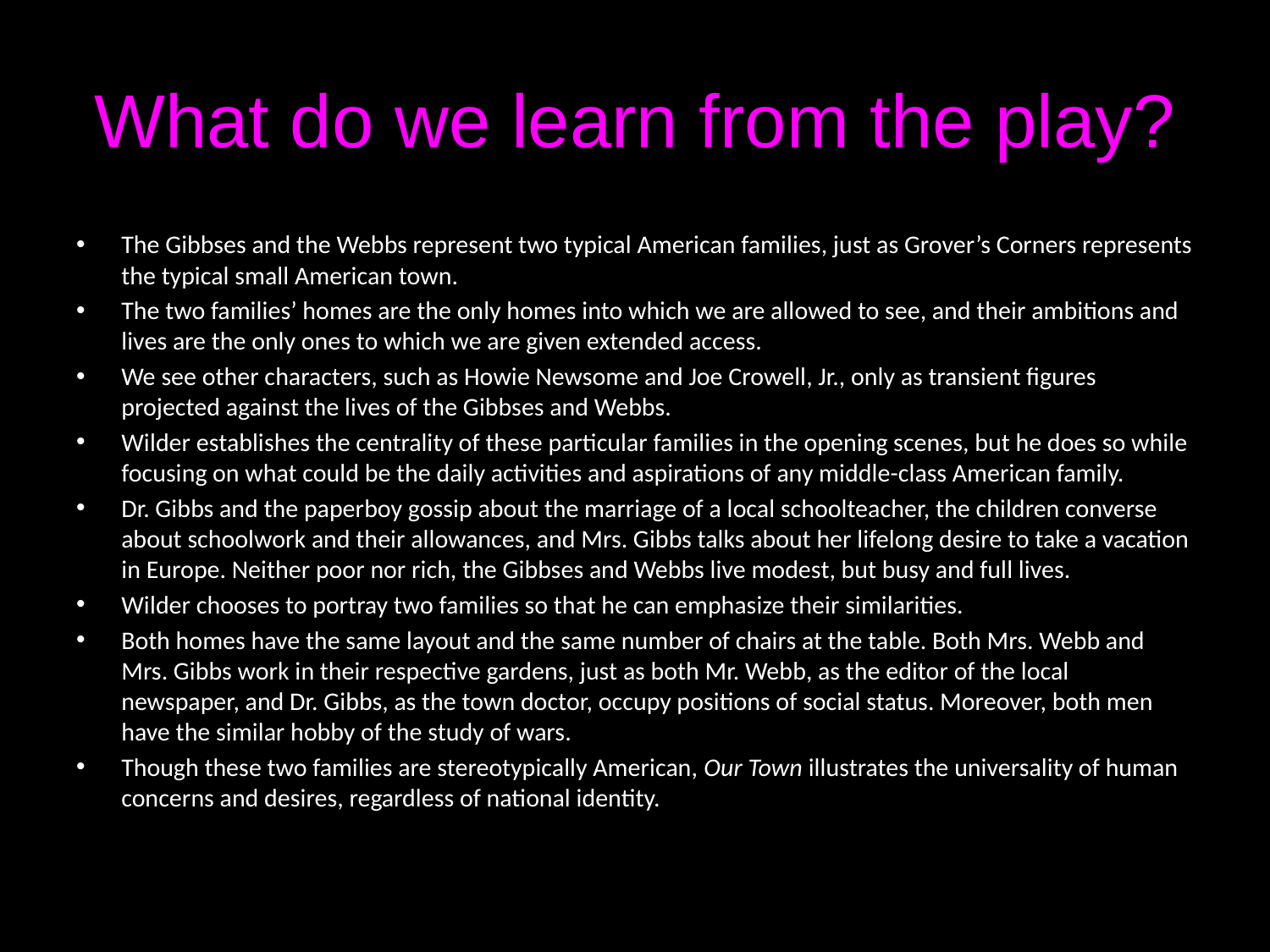

# What do we learn from the play?
The Gibbses and the Webbs represent two typical American families, just as Grover’s Corners represents the typical small American town.
The two families’ homes are the only homes into which we are allowed to see, and their ambitions and lives are the only ones to which we are given extended access.
We see other characters, such as Howie Newsome and Joe Crowell, Jr., only as transient figures projected against the lives of the Gibbses and Webbs.
Wilder establishes the centrality of these particular families in the opening scenes, but he does so while focusing on what could be the daily activities and aspirations of any middle-class American family.
Dr. Gibbs and the paperboy gossip about the marriage of a local schoolteacher, the children converse about schoolwork and their allowances, and Mrs. Gibbs talks about her lifelong desire to take a vacation in Europe. Neither poor nor rich, the Gibbses and Webbs live modest, but busy and full lives.
Wilder chooses to portray two families so that he can emphasize their similarities.
Both homes have the same layout and the same number of chairs at the table. Both Mrs. Webb and Mrs. Gibbs work in their respective gardens, just as both Mr. Webb, as the editor of the local newspaper, and Dr. Gibbs, as the town doctor, occupy positions of social status. Moreover, both men have the similar hobby of the study of wars.
Though these two families are stereotypically American, Our Town illustrates the universality of human concerns and desires, regardless of national identity.